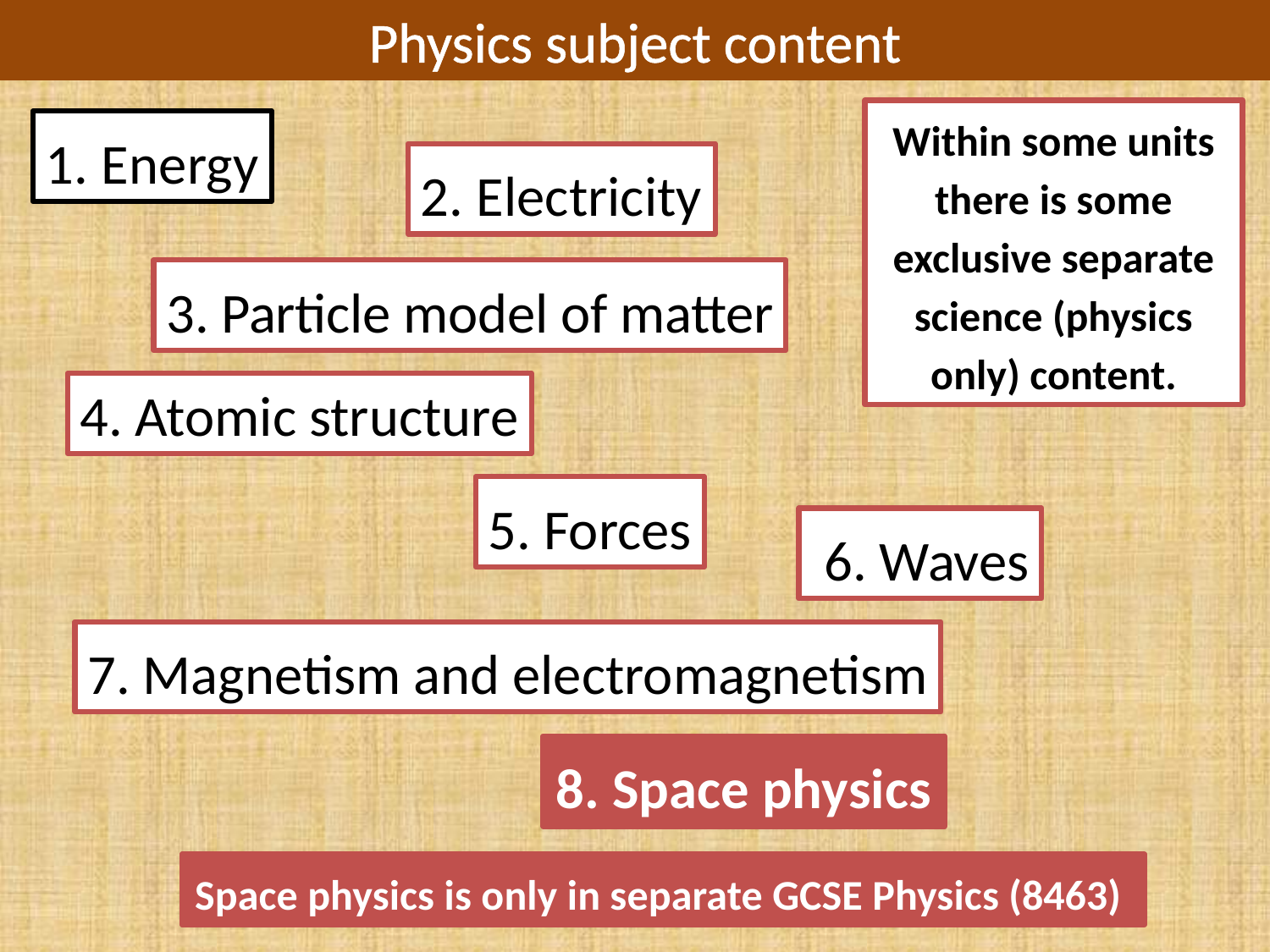

Physics subject content
Within some units there is some exclusive separate science (physics only) content.
1. Energy
2. Electricity
3. Particle model of matter
4. Atomic structure
5. Forces
 6. Waves
7. Magnetism and electromagnetism
8. Space physics
Space physics is only in separate GCSE Physics (8463)
Copyright © AQA and its licensors. All rights reserved.